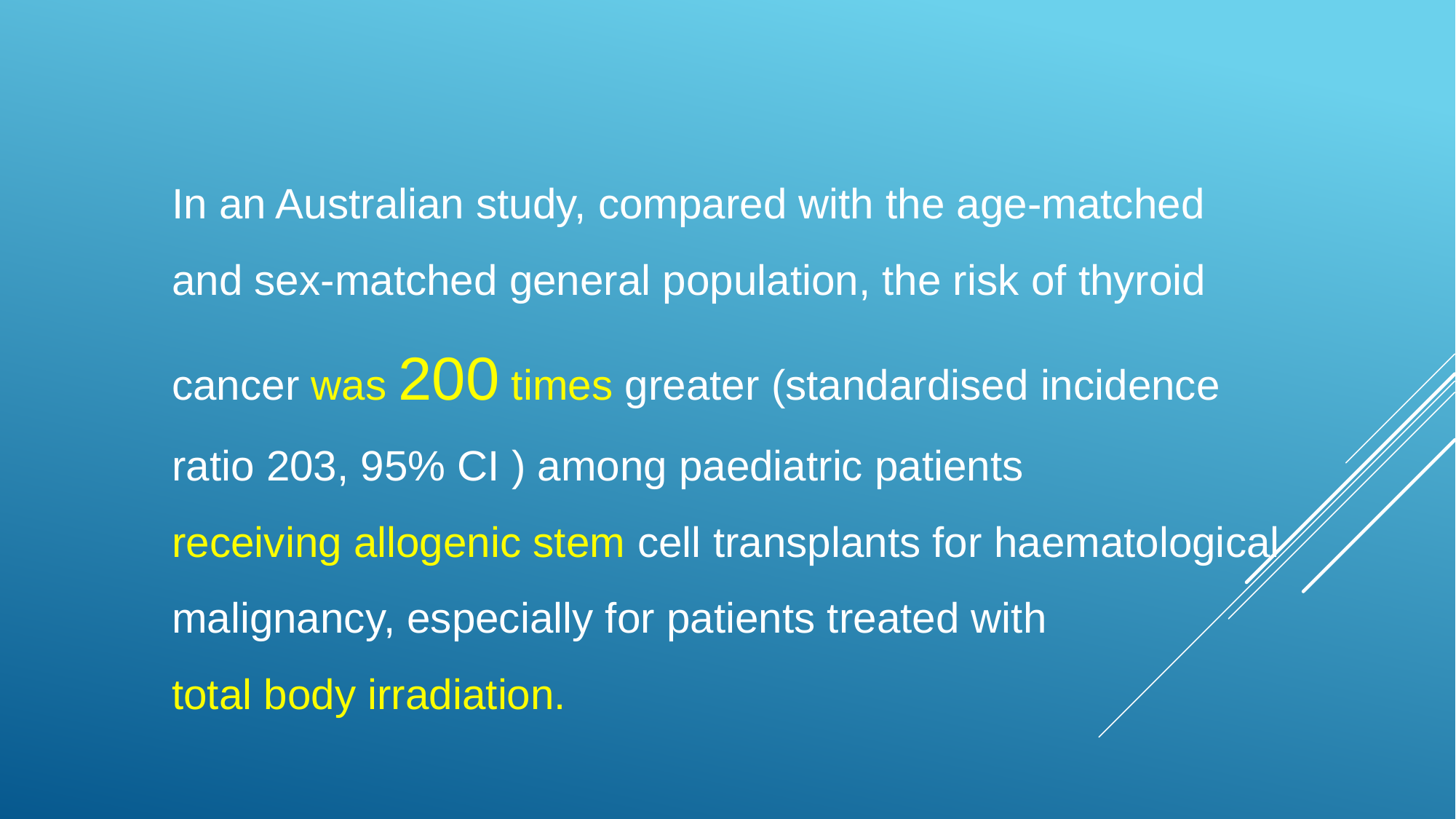

In an Australian study, compared with the age-matched
and sex-matched general population, the risk of thyroid
cancer was 200 times greater (standardised incidence
ratio 203, 95% CI ) among paediatric patients
receiving allogenic stem cell transplants for haematological
malignancy, especially for patients treated with
total body irradiation.